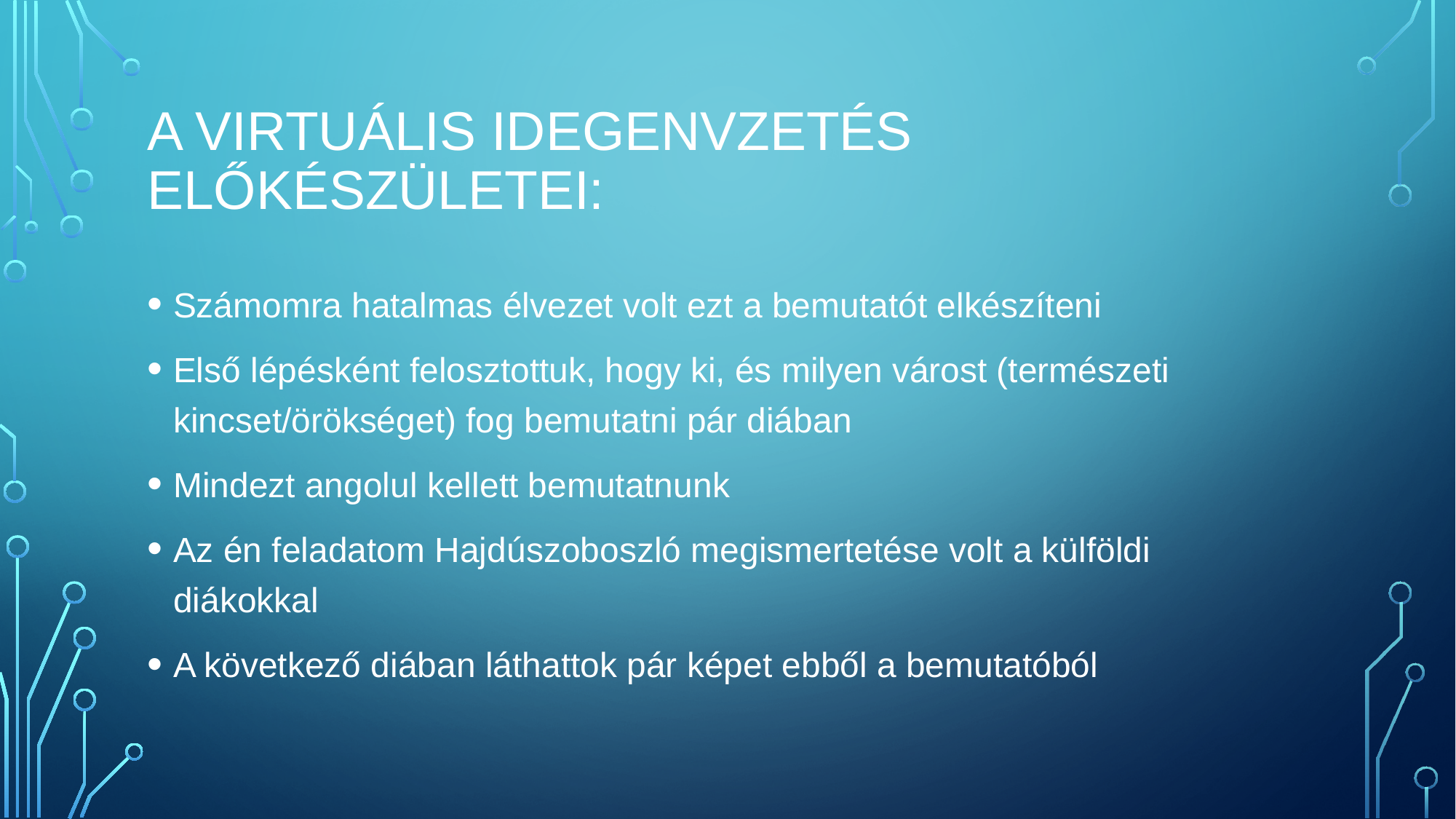

# A virtuális idegenvzetés előkészületei:
Számomra hatalmas élvezet volt ezt a bemutatót elkészíteni
Első lépésként felosztottuk, hogy ki, és milyen várost (természeti kincset/örökséget) fog bemutatni pár diában
Mindezt angolul kellett bemutatnunk
Az én feladatom Hajdúszoboszló megismertetése volt a külföldi diákokkal
A következő diában láthattok pár képet ebből a bemutatóból